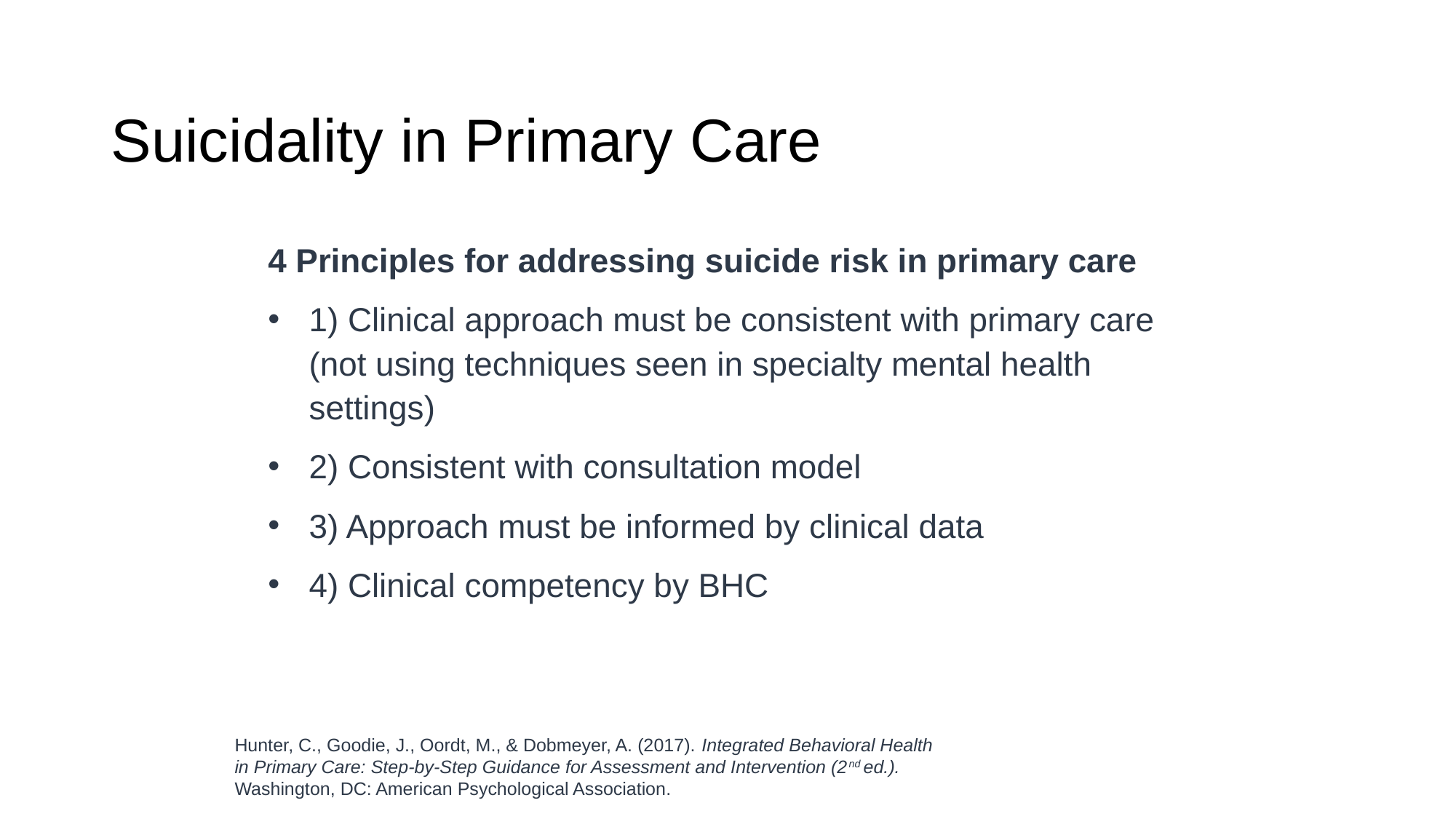

# Suicidality in Primary Care
4 Principles for addressing suicide risk in primary care
1) Clinical approach must be consistent with primary care (not using techniques seen in specialty mental health settings)
2) Consistent with consultation model
3) Approach must be informed by clinical data
4) Clinical competency by BHC

Hunter, C., Goodie, J., Oordt, M., & Dobmeyer, A. (2017). Integrated Behavioral Health in Primary Care: Step-by-Step Guidance for Assessment and Intervention (2nd ed.). Washington, DC: American Psychological Association.